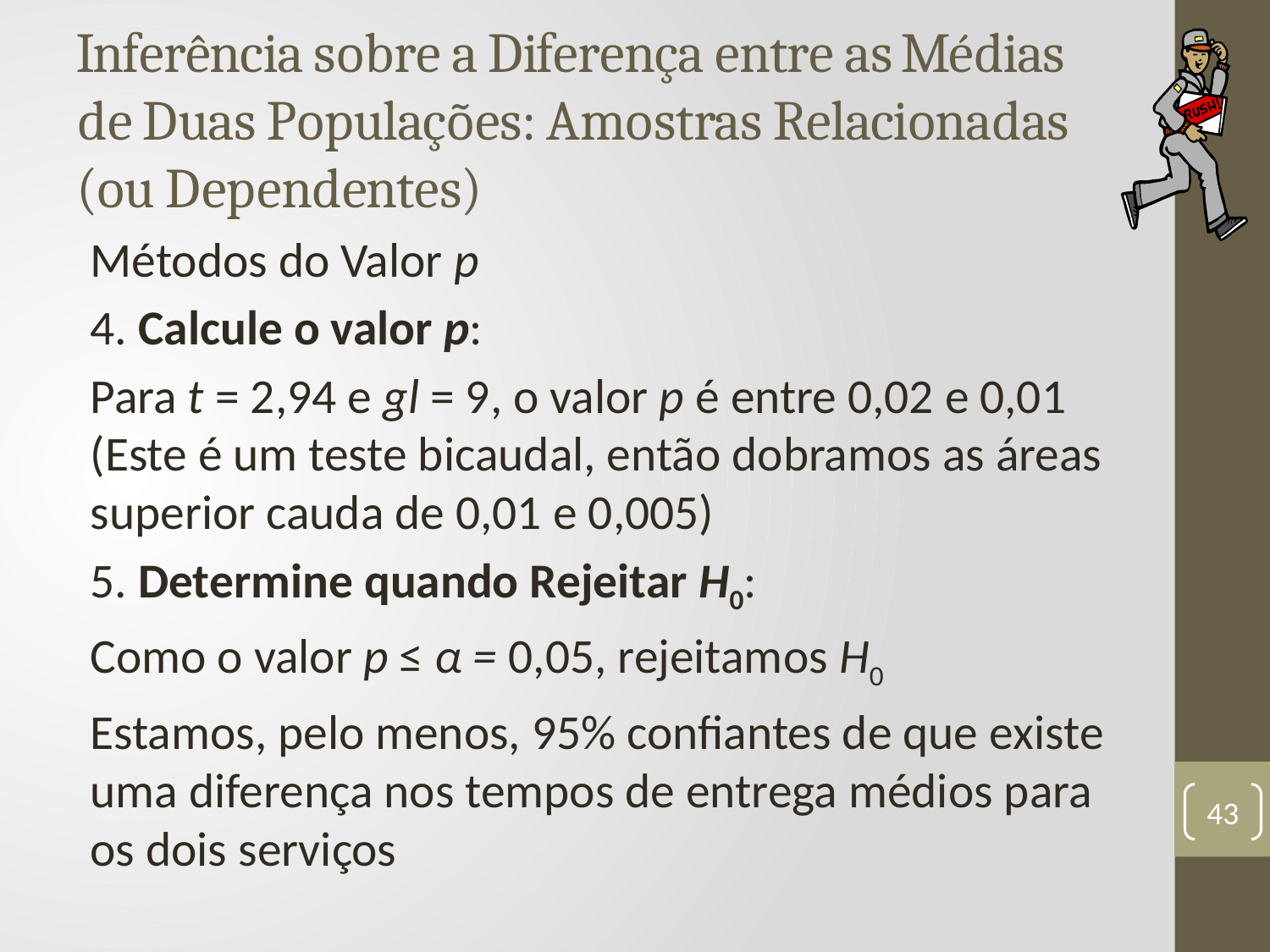

# Inferência sobre a Diferença entre as Médias de Duas Populações: Amostras Relacionadas (ou Dependentes)
Métodos do Valor p
4. Calcule o valor p:
Para t = 2,94 e gl = 9, o valor p é entre 0,02 e 0,01 (Este é um teste bicaudal, então dobramos as áreas superior cauda de 0,01 e 0,005)
5. Determine quando Rejeitar H0:
Como o valor p ≤ α = 0,05, rejeitamos H0
Estamos, pelo menos, 95% confiantes de que existe uma diferença nos tempos de entrega médios para os dois serviços
43